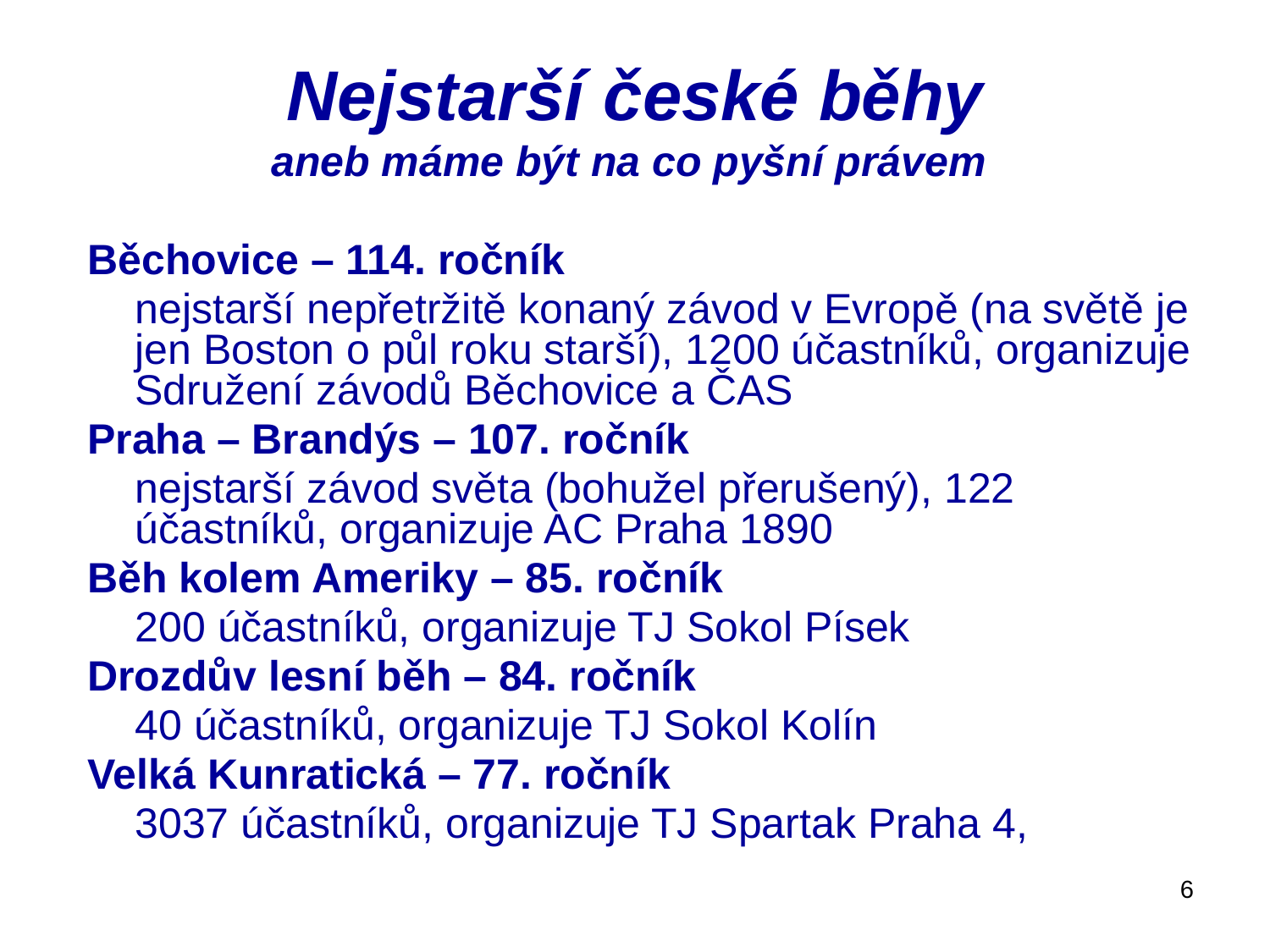

# Nejstarší české běhy aneb máme být na co pyšní právem
Běchovice – 114. ročník
	nejstarší nepřetržitě konaný závod v Evropě (na světě je jen Boston o půl roku starší), 1200 účastníků, organizuje Sdružení závodů Běchovice a ČAS
Praha – Brandýs – 107. ročník
	nejstarší závod světa (bohužel přerušený), 122 účastníků, organizuje AC Praha 1890
Běh kolem Ameriky – 85. ročník
	200 účastníků, organizuje TJ Sokol Písek
Drozdův lesní běh – 84. ročník
	40 účastníků, organizuje TJ Sokol Kolín
Velká Kunratická – 77. ročník
	3037 účastníků, organizuje TJ Spartak Praha 4,
6